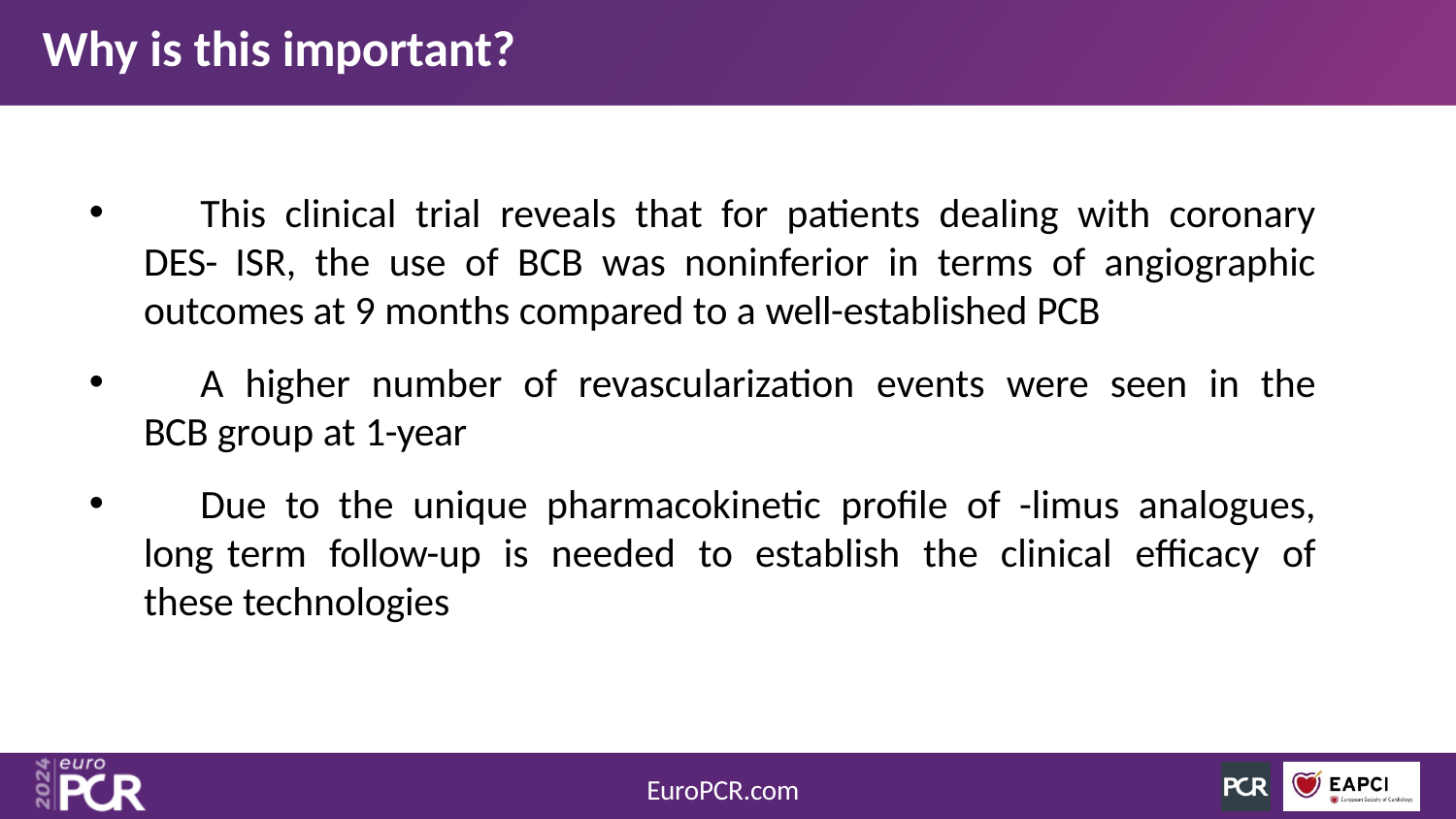

# Why is this important?
	This clinical trial reveals that for patients dealing with coronary DES- ISR, the use of BCB was noninferior in terms of angiographic outcomes at 9 months compared to a well-established PCB
	A higher number of revascularization events were seen in the BCB group at 1-year
	Due to the unique pharmacokinetic profile of -limus analogues, long term follow-up is needed to establish the clinical efficacy of these technologies
EuroPCR.com